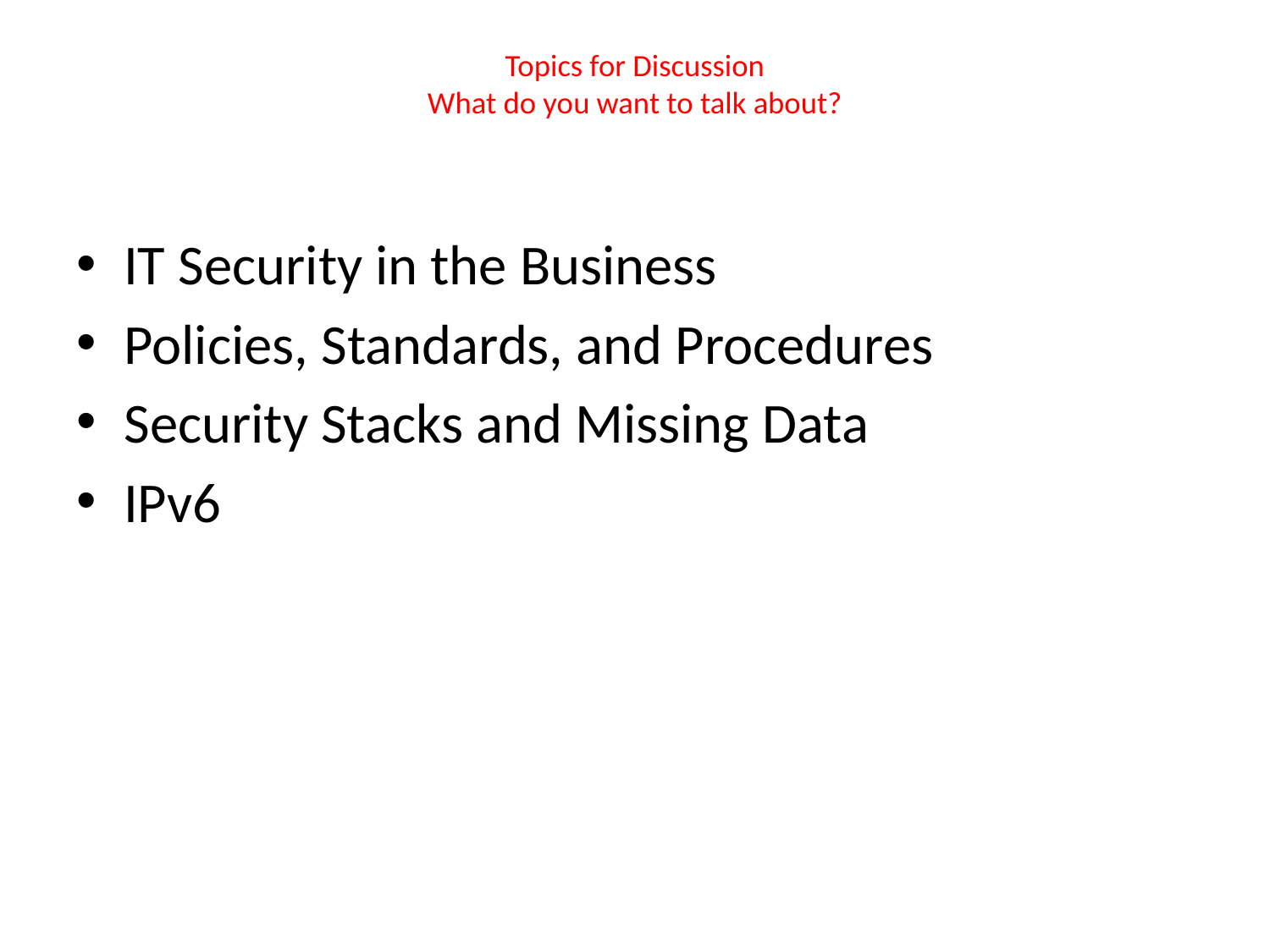

# Topics for Discussion What do you want to talk about?
IT Security in the Business
Policies, Standards, and Procedures
Security Stacks and Missing Data
IPv6